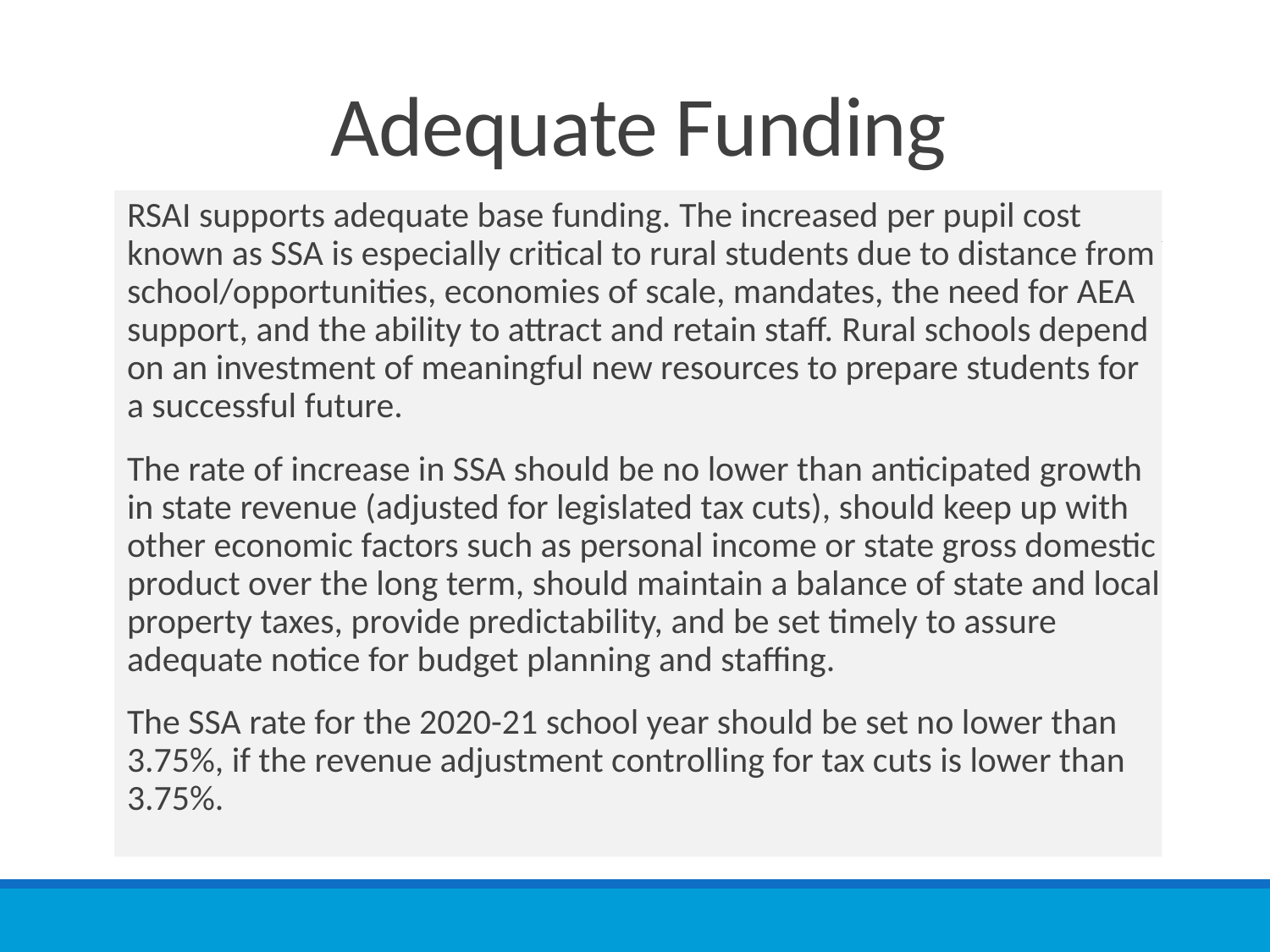

# Adequate Funding
RSAI supports adequate base funding. The increased per pupil cost known as SSA is especially critical to rural students due to distance from school/opportunities, economies of scale, mandates, the need for AEA support, and the ability to attract and retain staff. Rural schools depend on an investment of meaningful new resources to prepare students for a successful future.
The rate of increase in SSA should be no lower than anticipated growth in state revenue (adjusted for legislated tax cuts), should keep up with other economic factors such as personal income or state gross domestic product over the long term, should maintain a balance of state and local property taxes, provide predictability, and be set timely to assure adequate notice for budget planning and staffing.
The SSA rate for the 2020-21 school year should be set no lower than 3.75%, if the revenue adjustment controlling for tax cuts is lower than 3.75%.